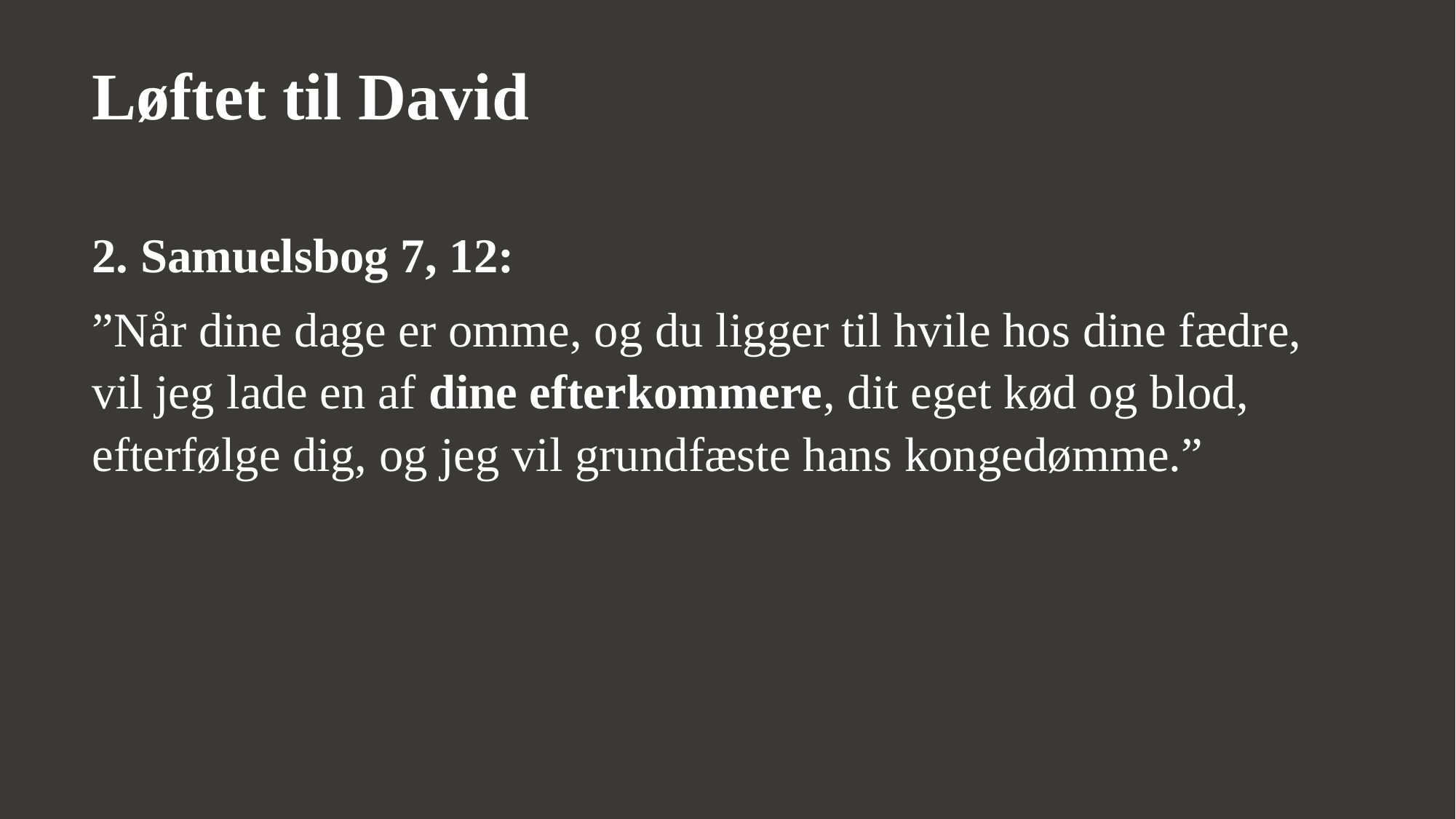

Løftet til David

2. Samuelsbog 7, 12:
”Når dine dage er omme, og du ligger til hvile hos dine fædre, vil jeg lade en af dine efterkommere, dit eget kød og blod, efterfølge dig, og jeg vil grundfæste hans kongedømme.”